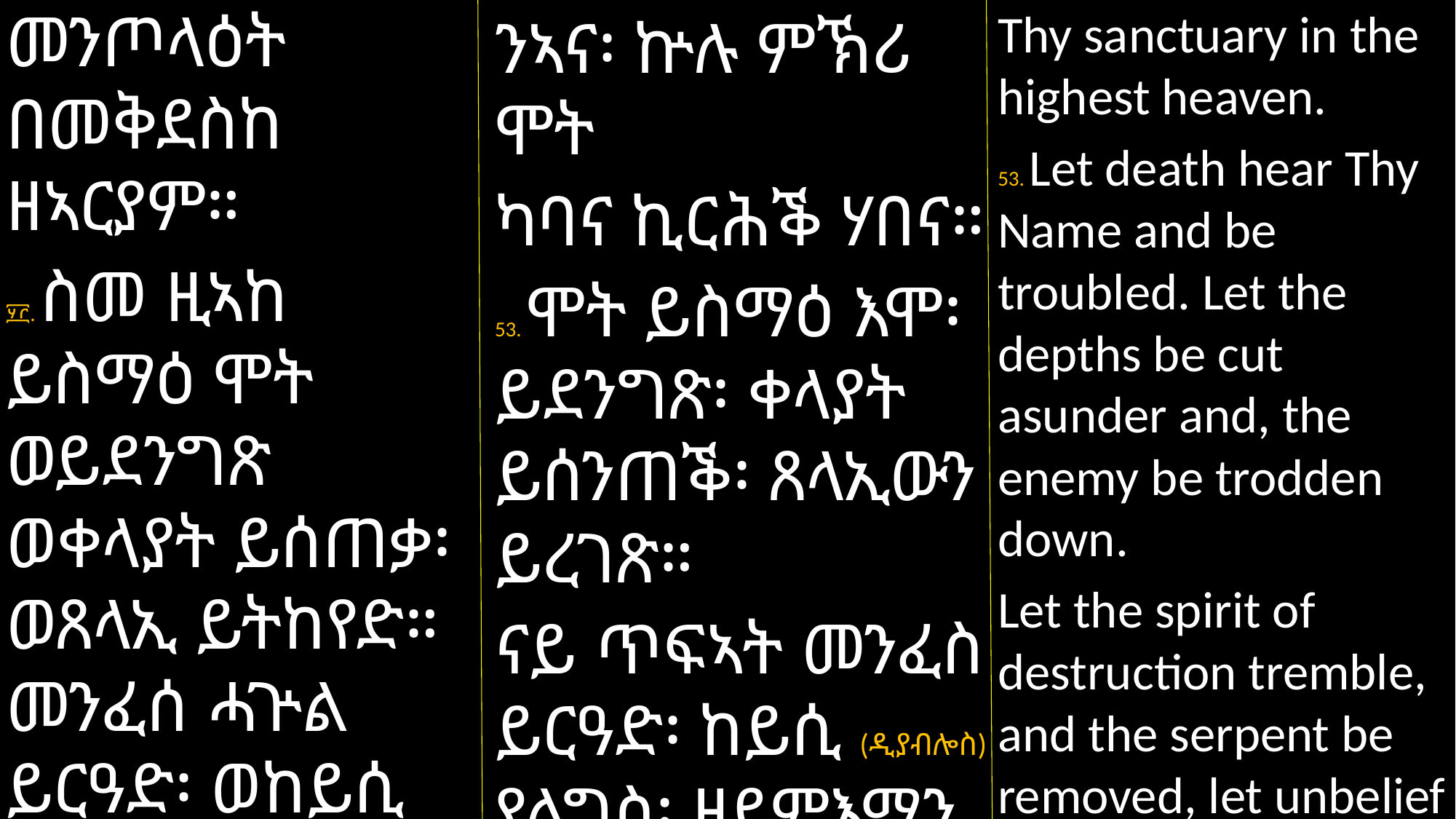

መንጦላዕት በመቅደስከ ዘኣርያም።
፶፫. ስመ ዚኣከ ይስማዕ ሞት ወይደንግጽ ወቀላያት ይሰጠቃ፡ ወጸላኢ ይትከየድ። መንፈሰ ሓጕል ይርዓድ፡ ወከይሲ ይትገሃሥ ወኢኣማኒ ይርሓቅ፡ ወዐላዊ
Thy sanctuary in the highest heaven.
53. Let death hear Thy Name and be troubled. Let the depths be cut asunder and, the enemy be trodden down.
Let the spirit of destruction tremble, and the serpent be removed, let unbelief
ንኣና፡ ኵሉ ምኽሪ ሞት
ካባና ኪርሕቕ ሃበና።
53. ሞት ይስማዕ እሞ፡ ይደንግጽ፡ ቀላያት ይሰንጠቕ፡ ጸላኢውን ይረገጽ።
ናይ ጥፍኣት መንፈስ ይርዓድ፡ ከይሲ (ዲያብሎስ) የልግስ፡ ዘይምእማን